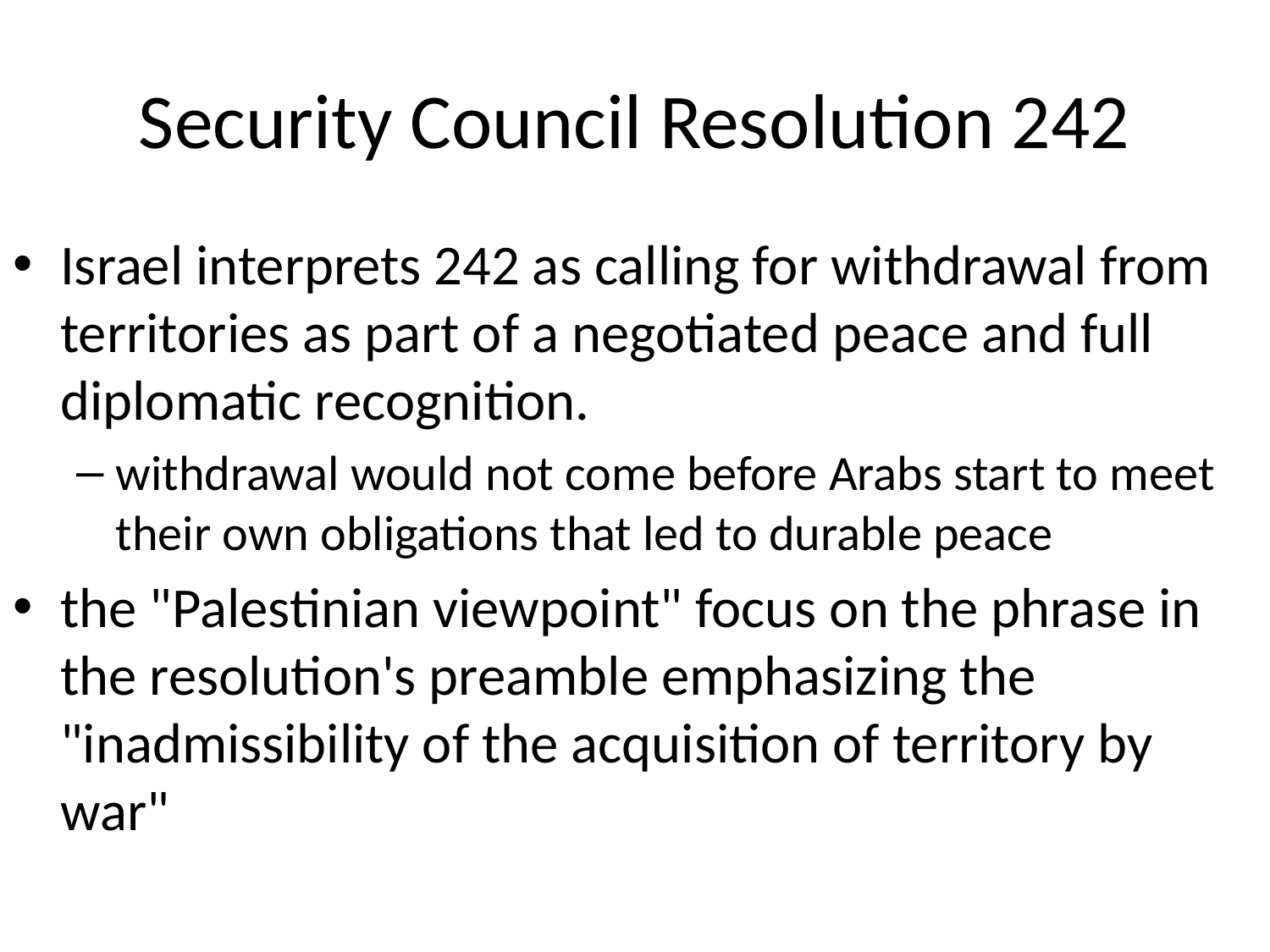

# Security Council Resolution 242
Israel interprets 242 as calling for withdrawal from territories as part of a negotiated peace and full diplomatic recognition.
withdrawal would not come before Arabs start to meet their own obligations that led to durable peace
the "Palestinian viewpoint" focus on the phrase in the resolution's preamble emphasizing the "inadmissibility of the acquisition of territory by war"